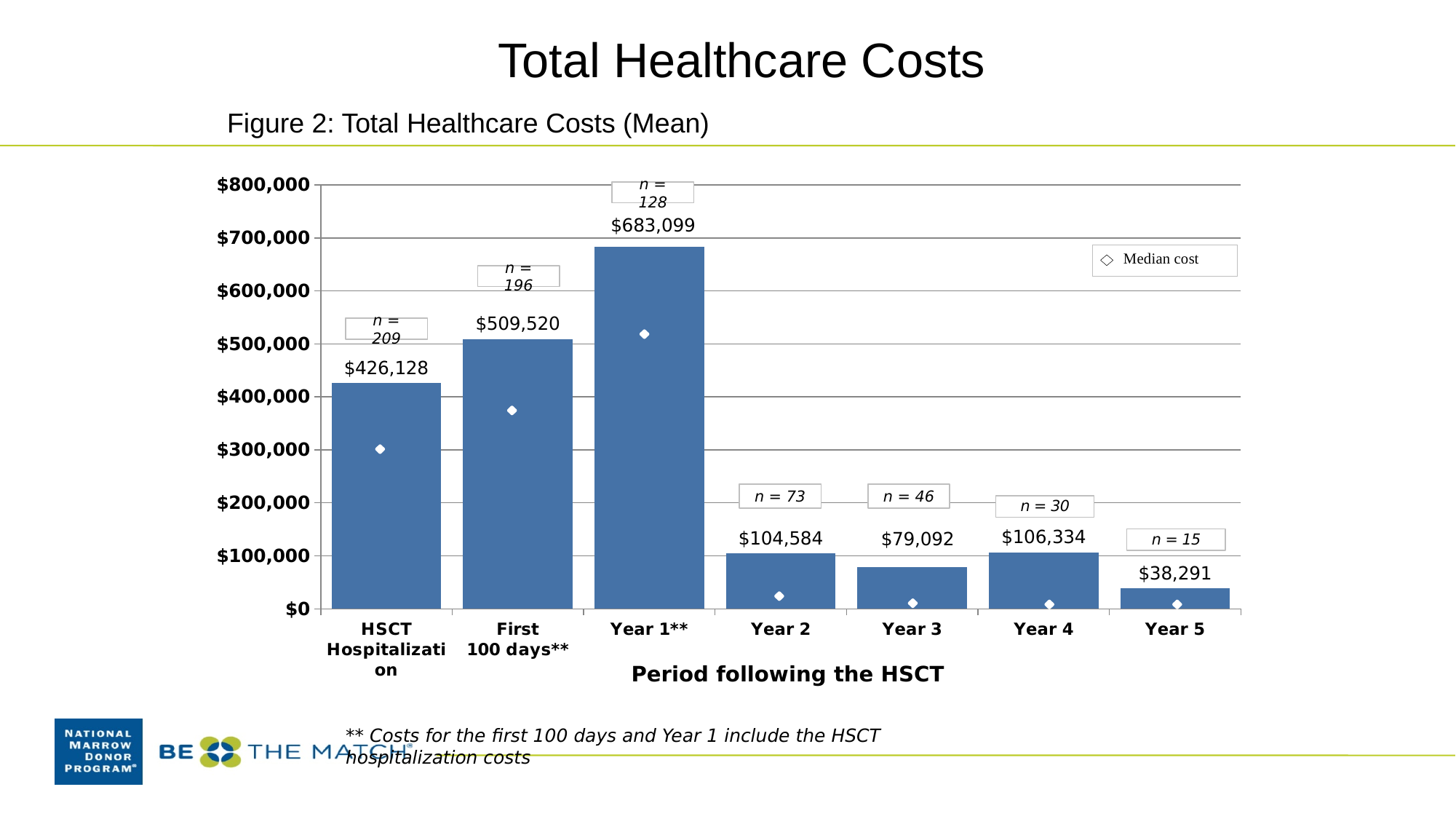

# Total Healthcare Costs
Figure 2: Total Healthcare Costs (Mean)

### Chart

| Category |  |
|---|---|
| HSCT
Hospitalization | 426128.0 |
| First
100 days** | 509520.0 |
| Year 1** | 683099.0 |
| Year 2 | 104584.0 |
| Year 3 | 79092.0 |
| Year 4 | 106334.0 |
| Year 5 | 38291.0 |
Period following the HSCT

n = 128

n = 196
n = 209

n = 73
n = 46

** Costs for the first 100 days and Year 1 include the HSCT hospitalization costs